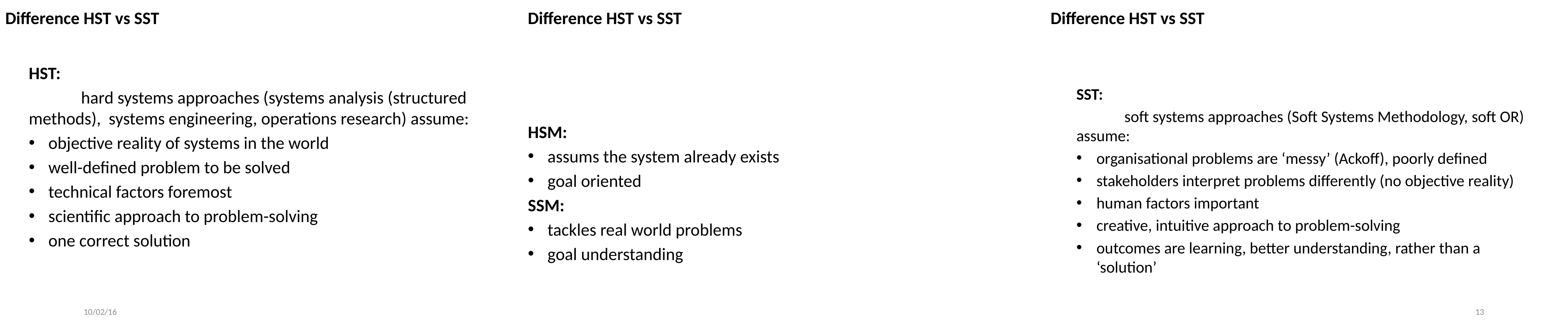

Difference HST vs SST
Difference HST vs SST
Difference HST vs SST
HST:
 	hard systems approaches (systems analysis (structured methods),  systems engineering, operations research) assume:
objective reality of systems in the world
well-defined problem to be solved
technical factors foremost
scientific approach to problem-solving
one correct solution
SST:
	soft systems approaches (Soft Systems Methodology, soft OR) assume:
organisational problems are ‘messy’ (Ackoff), poorly defined
stakeholders interpret problems differently (no objective reality)
human factors important
creative, intuitive approach to problem-solving
outcomes are learning, better understanding, rather than a ‘solution’
HSM:
assums the system already exists
goal oriented
SSM:
tackles real world problems
goal understanding
10/02/16

13